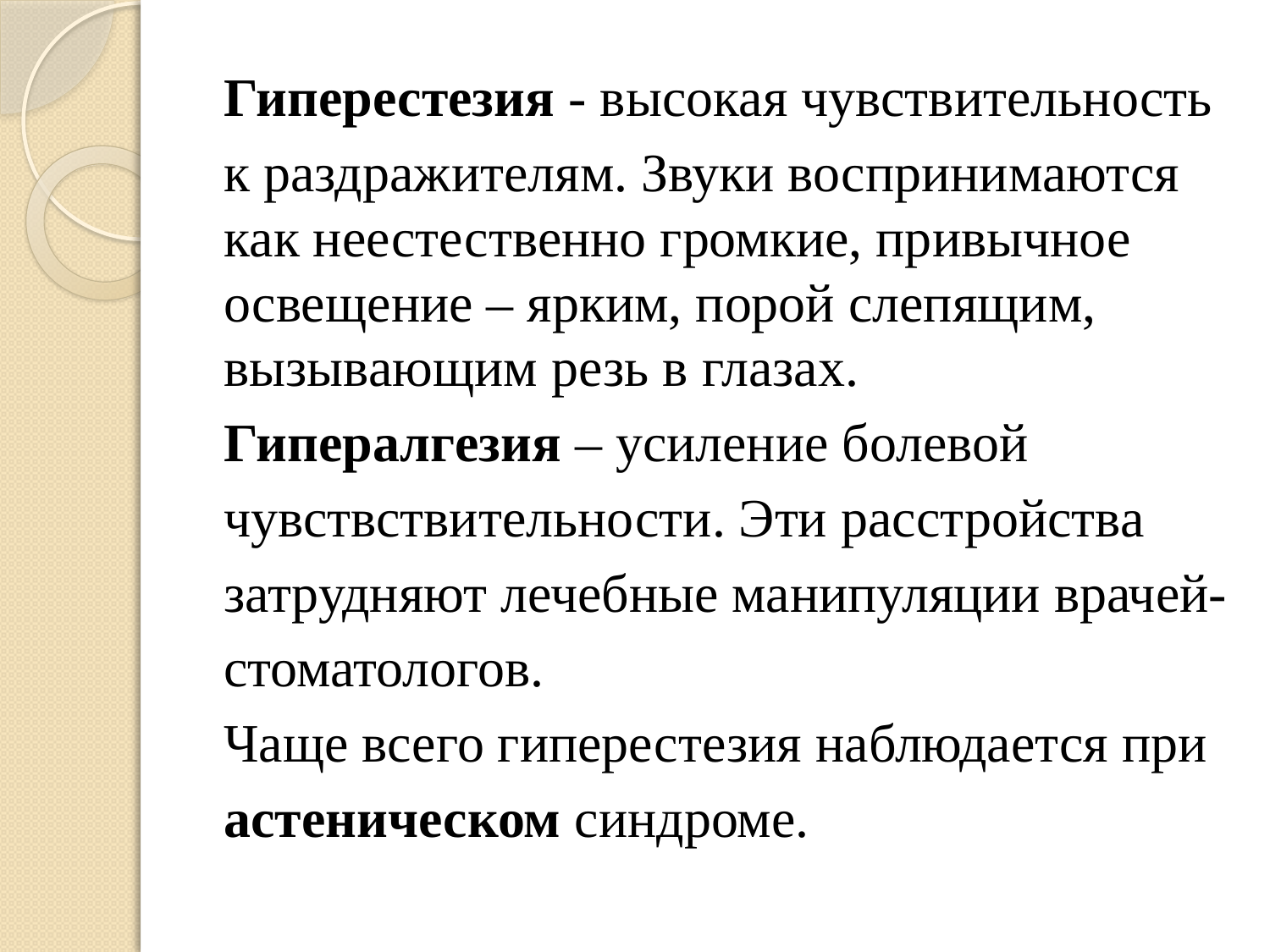

Гиперестезия - высокая чувствительность
к раздражителям. Звуки воспринимаются как неестественно громкие, привычное освещение – ярким, порой слепящим, вызывающим резь в глазах.
Гипералгезия – усиление болевой
чувствствительности. Эти расстройства
затрудняют лечебные манипуляции врачей-
стоматологов.
Чаще всего гиперестезия наблюдается при
астеническом синдроме.